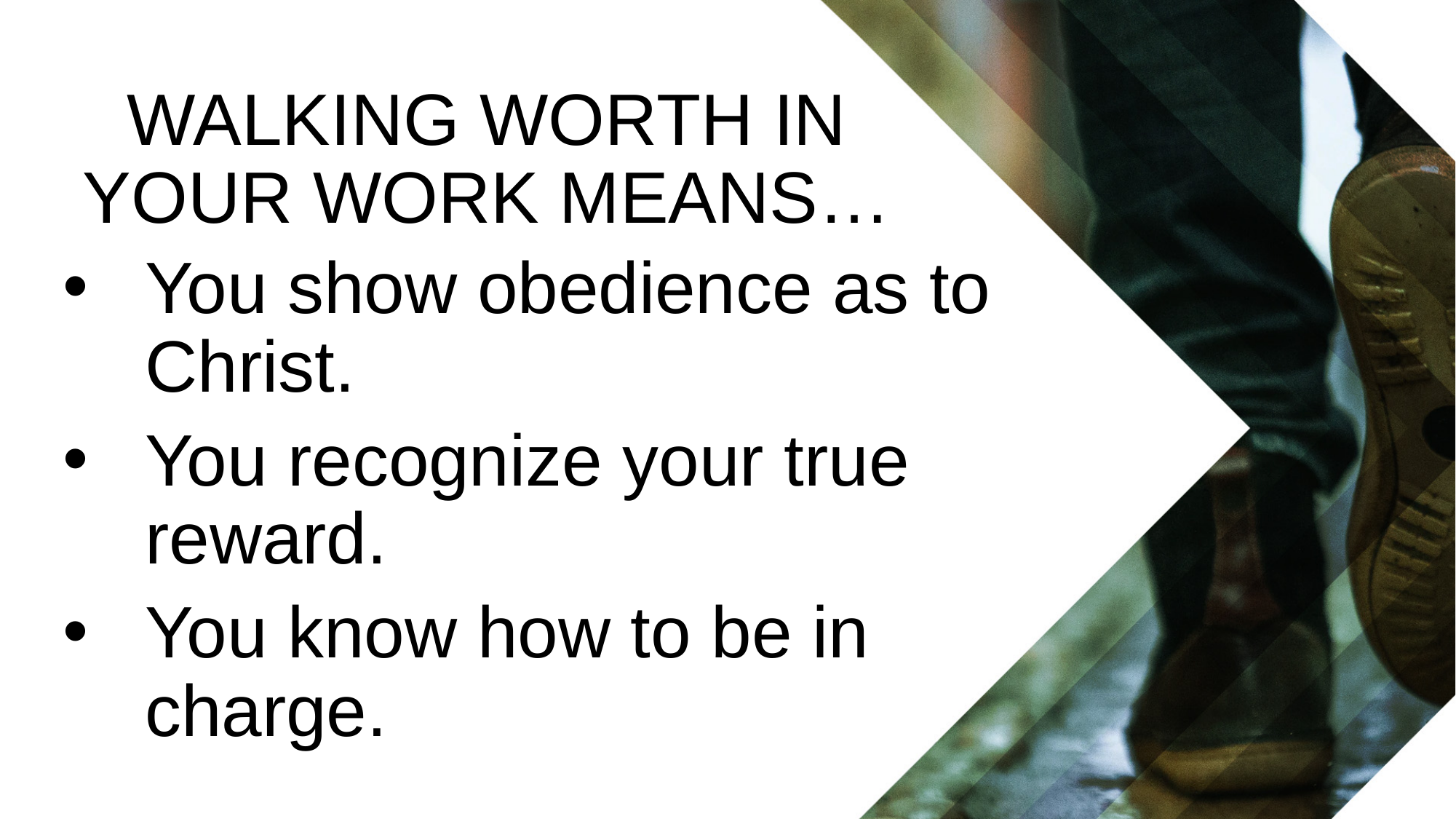

# WALKING WORTH IN YOUR WORK MEANS…
You show obedience as to Christ.
You recognize your true reward.
You know how to be in charge.